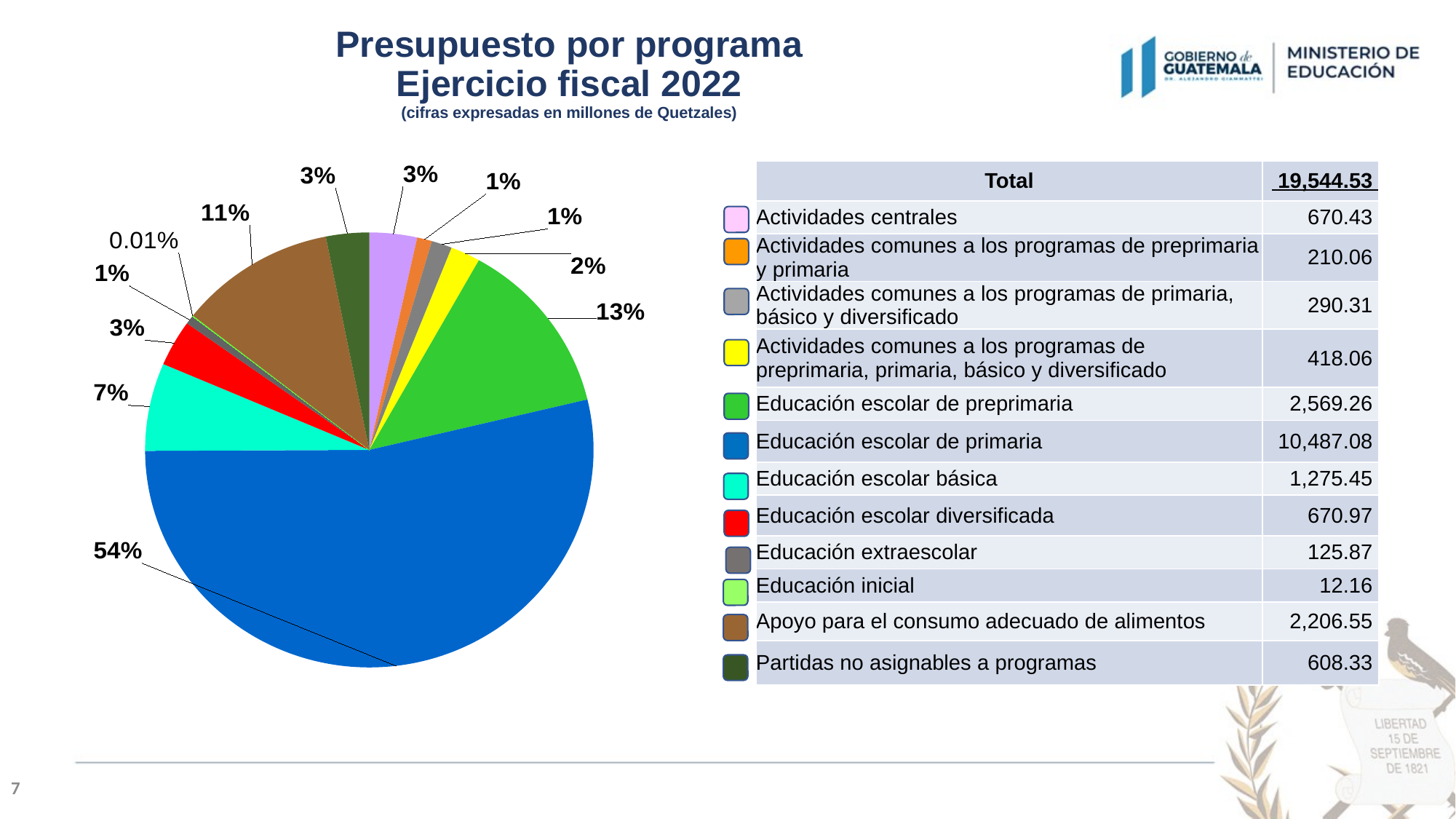

# Presupuesto por programa Ejercicio fiscal 2022 (cifras expresadas en millones de Quetzales)

### Chart

| Category |  |
|---|---|
| Actividades Centrales | 670.426243 |
| Actividades Comunes a los Programas de Preprimaria y Primaria  (Prg. 11 Y 12) | 210.063188 |
| Actividades Comunes a los Programas de Primaria, Básico y Diversificado (Prg. 12, 13 Y 14) | 290.306602 |
| Actividades Comunes a los Programas de Preprimaria, Primaria, Básico y Diversificado (Prg. 11, 12, 13 Y 14) | 418.056217 |
| Educación Escolar de Preprimaria | 2569.264389 |
| Educación Escolar de Primaria | 10487.077262 |
| Educación Escolar Básica | 1275.454568 |
| Educación Escolar Diversificada | 670.967896 |
| Educación Extraescolar | 125.866362 |
| Educación Inicial | 12.162187 |
| Apoyo para el Consumo Adecuado de Alimentos | 2206.5536 |
| Partidas no Asignables a Programas | 608.329086 |
|  | Total | 19,544.53 |
| --- | --- | --- |
|  | Actividades centrales | 670.43 |
|  | Actividades comunes a los programas de preprimaria y primaria | 210.06 |
|  | Actividades comunes a los programas de primaria, básico y diversificado | 290.31 |
|  | Actividades comunes a los programas de preprimaria, primaria, básico y diversificado | 418.06 |
|  | Educación escolar de preprimaria | 2,569.26 |
|  | Educación escolar de primaria | 10,487.08 |
|  | Educación escolar básica | 1,275.45 |
|  | Educación escolar diversificada | 670.97 |
|  | Educación extraescolar | 125.87 |
|  | Educación inicial | 12.16 |
|  | Apoyo para el consumo adecuado de alimentos | 2,206.55 |
|  | Partidas no asignables a programas | 608.33 |

7